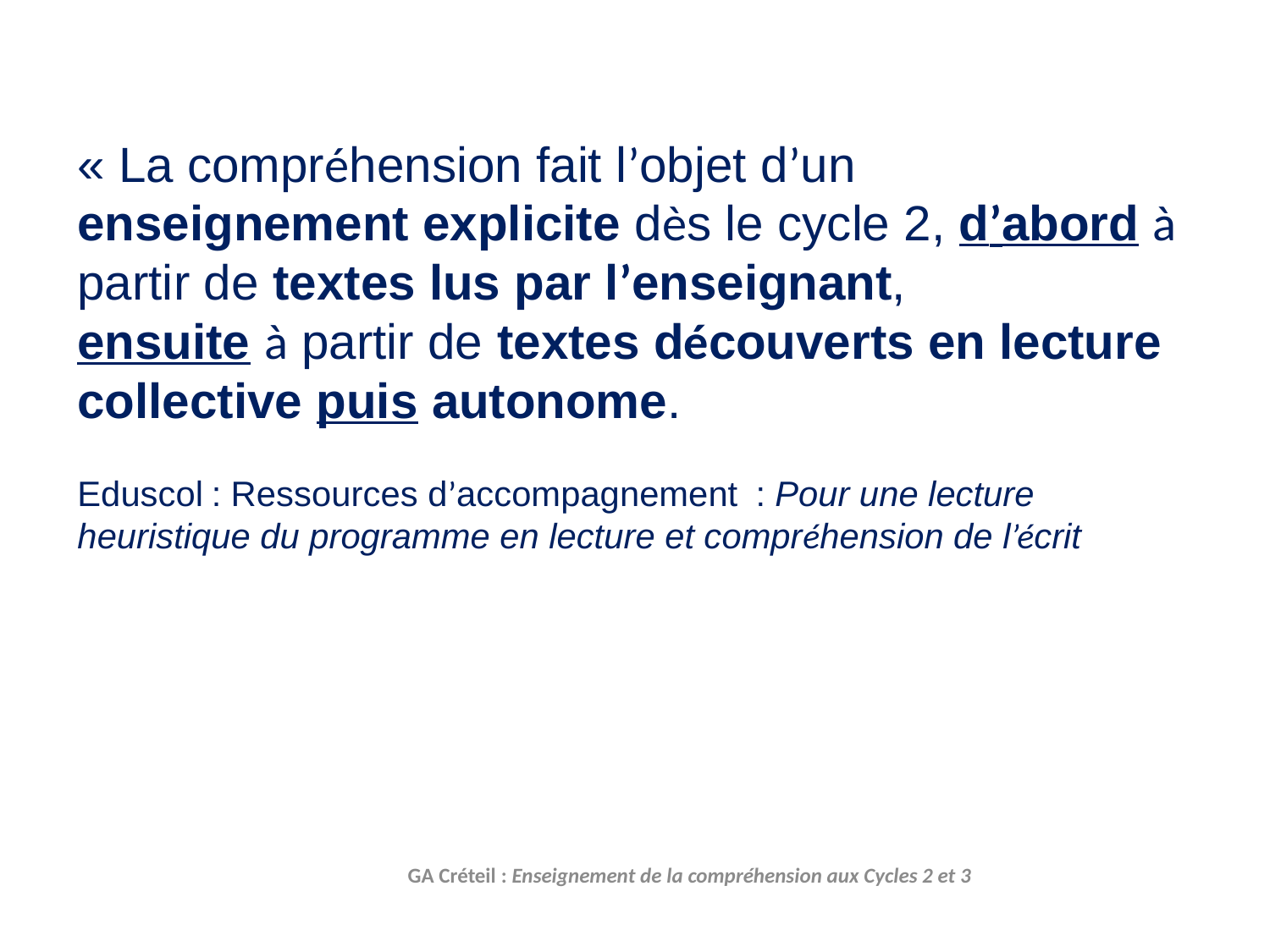

« La compréhension fait l’objet d’un enseignement explicite dès le cycle 2, d’abord à partir de textes lus par l’enseignant,
ensuite à partir de textes découverts en lecture collective puis autonome.

Eduscol : Ressources d’accompagnement  : Pour une lecture heuristique du programme en lecture et compréhension de l’écrit

GA Créteil : Enseignement de la compréhension aux Cycles 2 et 3